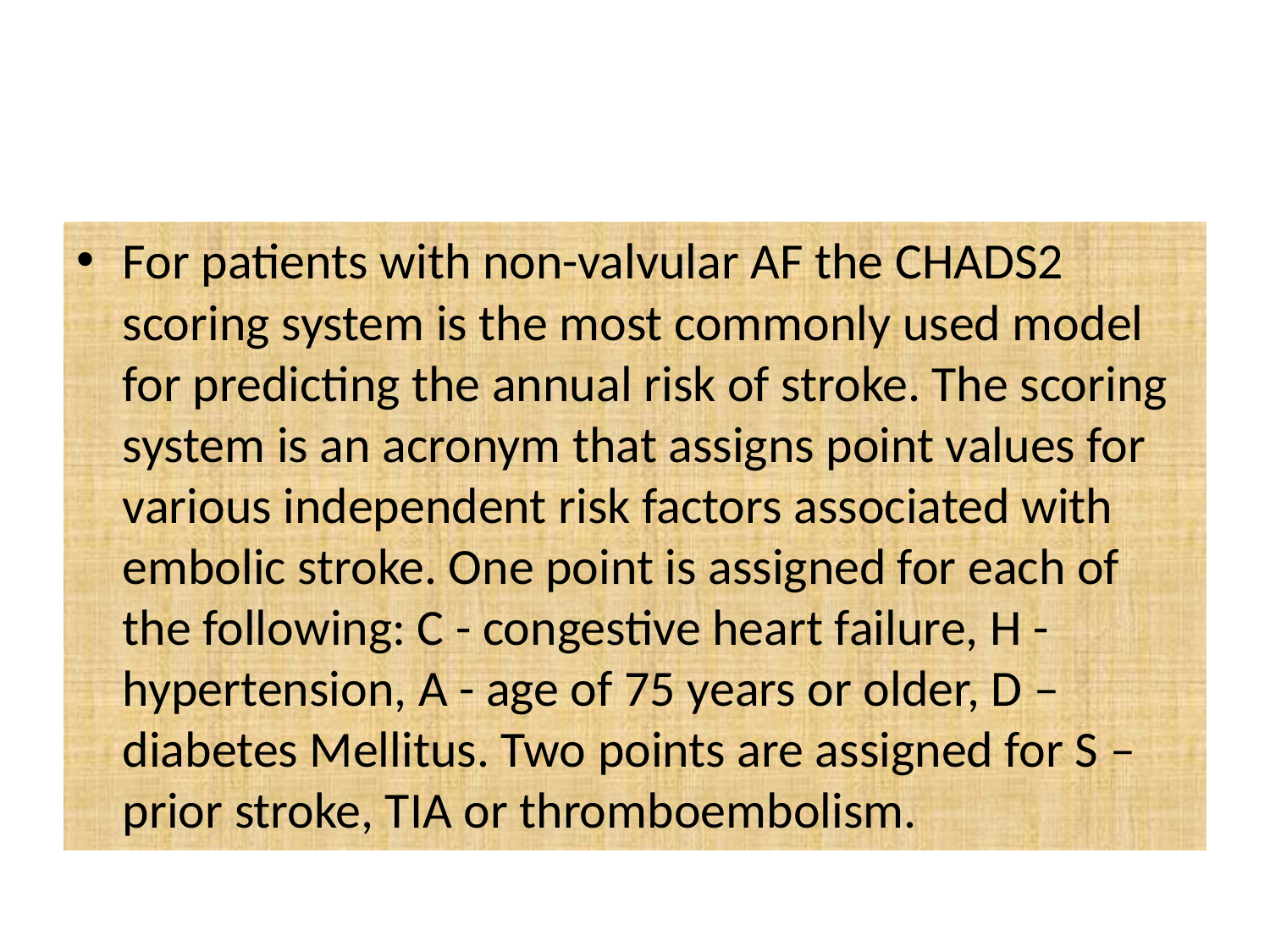

#
For patients with non-valvular AF the CHADS2 scoring system is the most commonly used model for predicting the annual risk of stroke. The scoring system is an acronym that assigns point values for various independent risk factors associated with embolic stroke. One point is assigned for each of the following: C - congestive heart failure, H - hypertension, A - age of 75 years or older, D – diabetes Mellitus. Two points are assigned for S – prior stroke, TIA or thromboembolism.